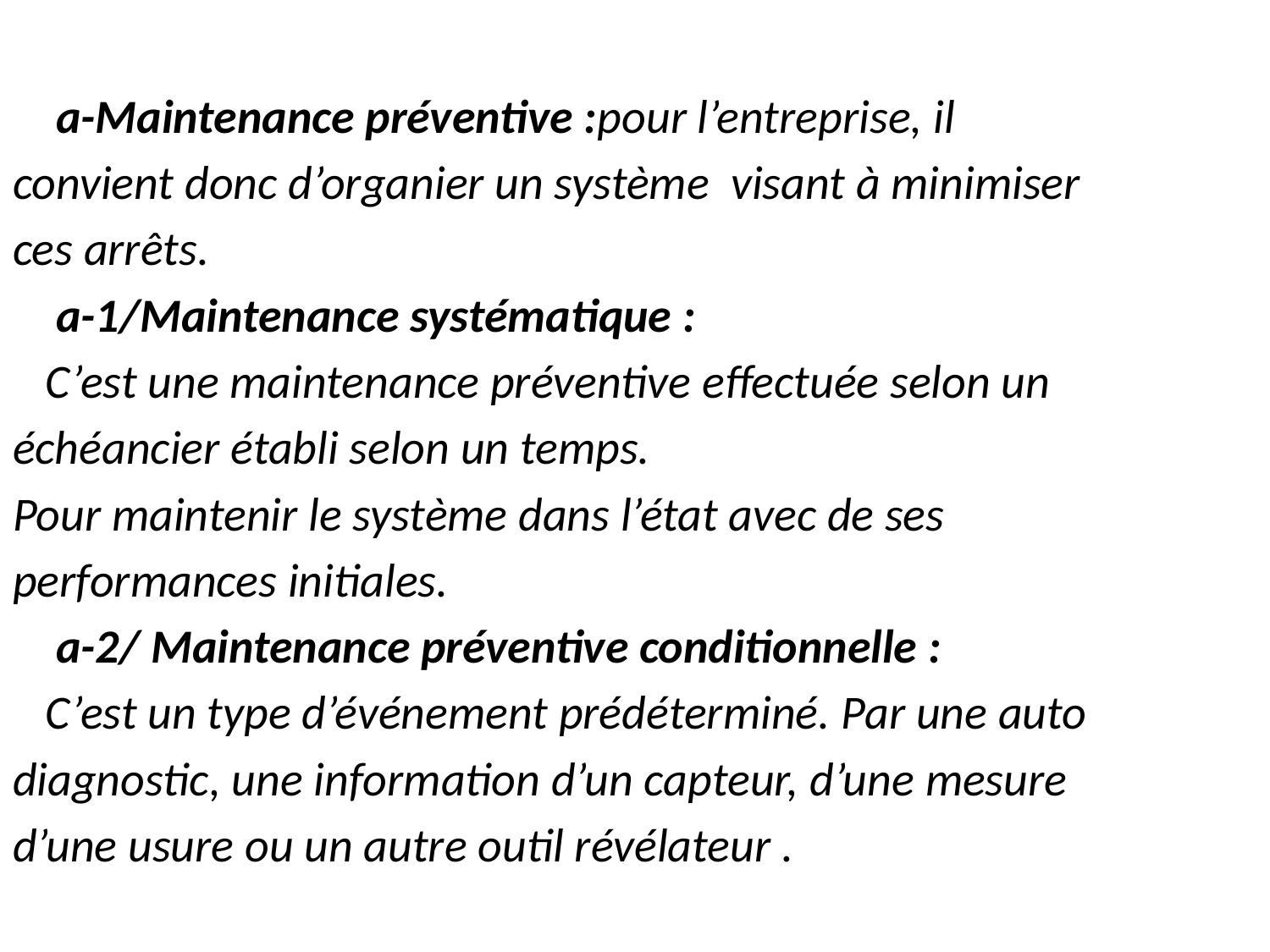

#
    a-Maintenance préventive :pour l’entreprise, il
convient donc d’organier un système  visant à minimiser
ces arrêts.
    a-1/Maintenance systématique :
   C’est une maintenance préventive effectuée selon un
échéancier établi selon un temps.
Pour maintenir le système dans l’état avec de ses
performances initiales.
    a-2/ Maintenance préventive conditionnelle :
   C’est un type d’événement prédéterminé. Par une auto
diagnostic, une information d’un capteur, d’une mesure
d’une usure ou un autre outil révélateur .